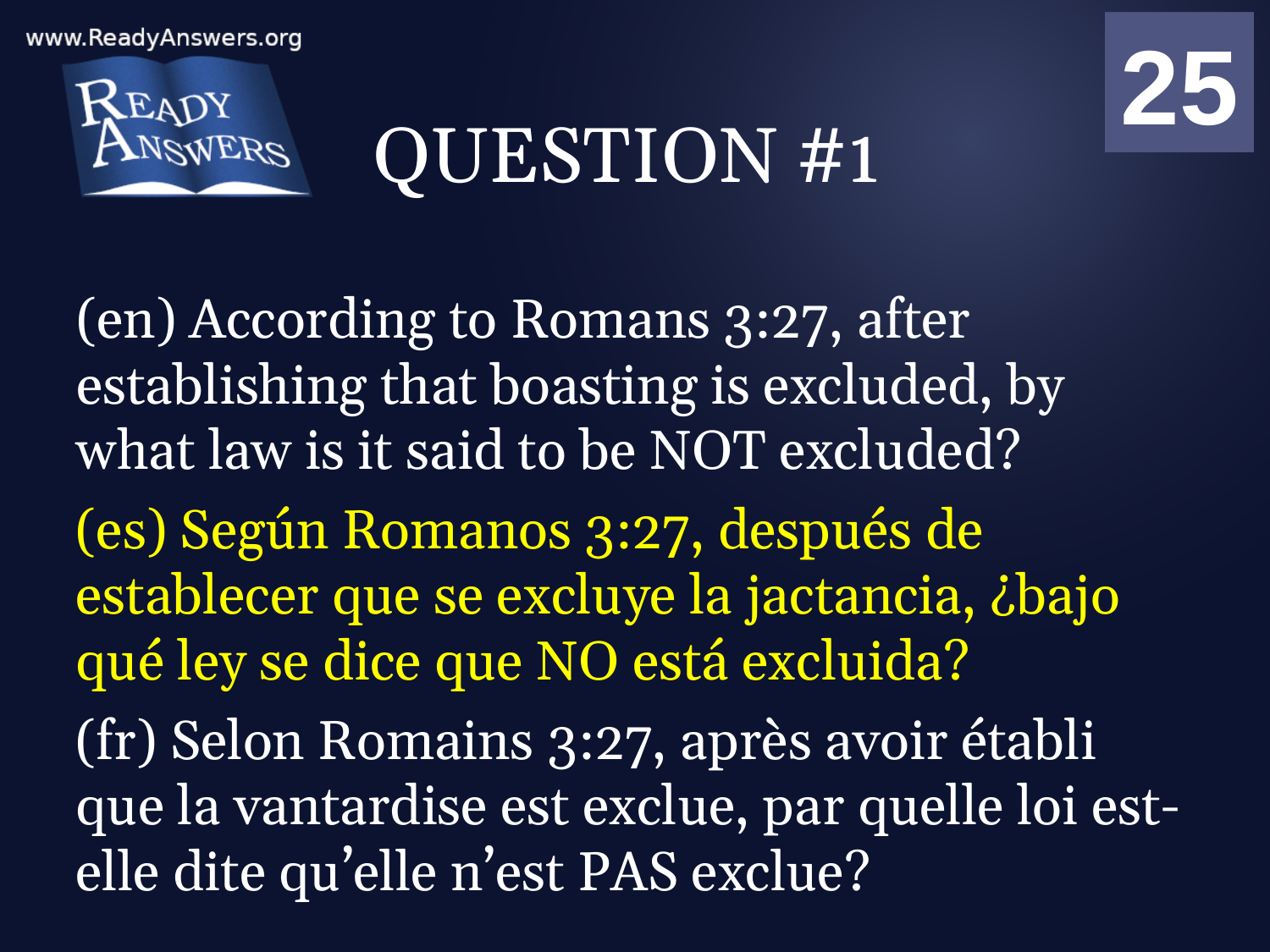

01
02
03
04
05
06
07
08
09
10
11
12
13
14
15
16
17
18
19
20
21
22
23
24
25
00
# QUESTION #1
(en) According to Romans 3:27, after establishing that boasting is excluded, by what law is it said to be NOT excluded?
(es) Según Romanos 3:27, después de establecer que se excluye la jactancia, ¿bajo qué ley se dice que NO está excluida?
(fr) Selon Romains 3:27, après avoir établi que la vantardise est exclue, par quelle loi est-elle dite qu’elle n’est PAS exclue?